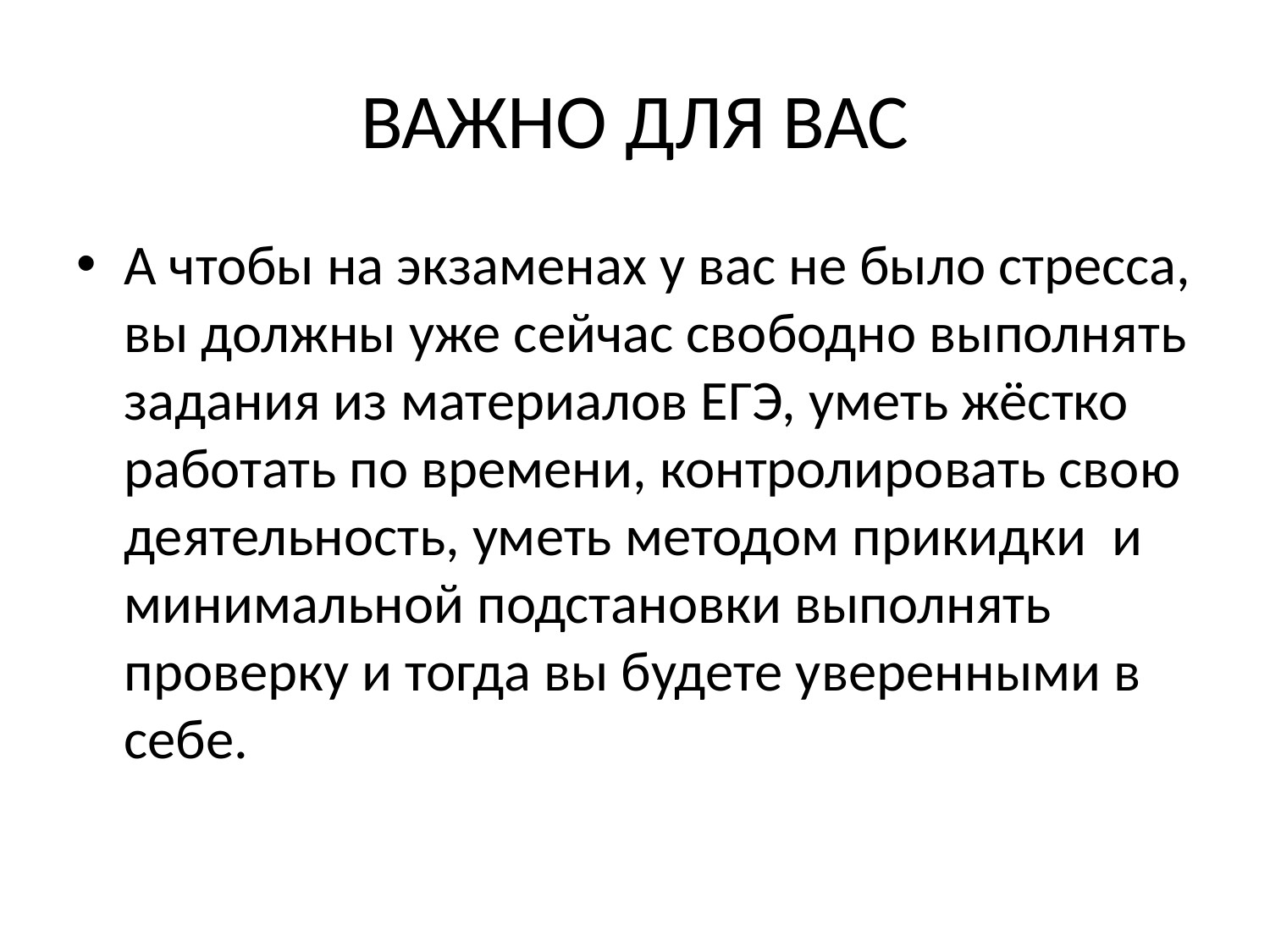

# ВАЖНО ДЛЯ ВАС
А чтобы на экзаменах у вас не было стресса, вы должны уже сейчас свободно выполнять задания из материалов ЕГЭ, уметь жёстко работать по времени, контролировать свою деятельность, уметь методом прикидки  и минимальной подстановки выполнять проверку и тогда вы будете уверенными в себе.